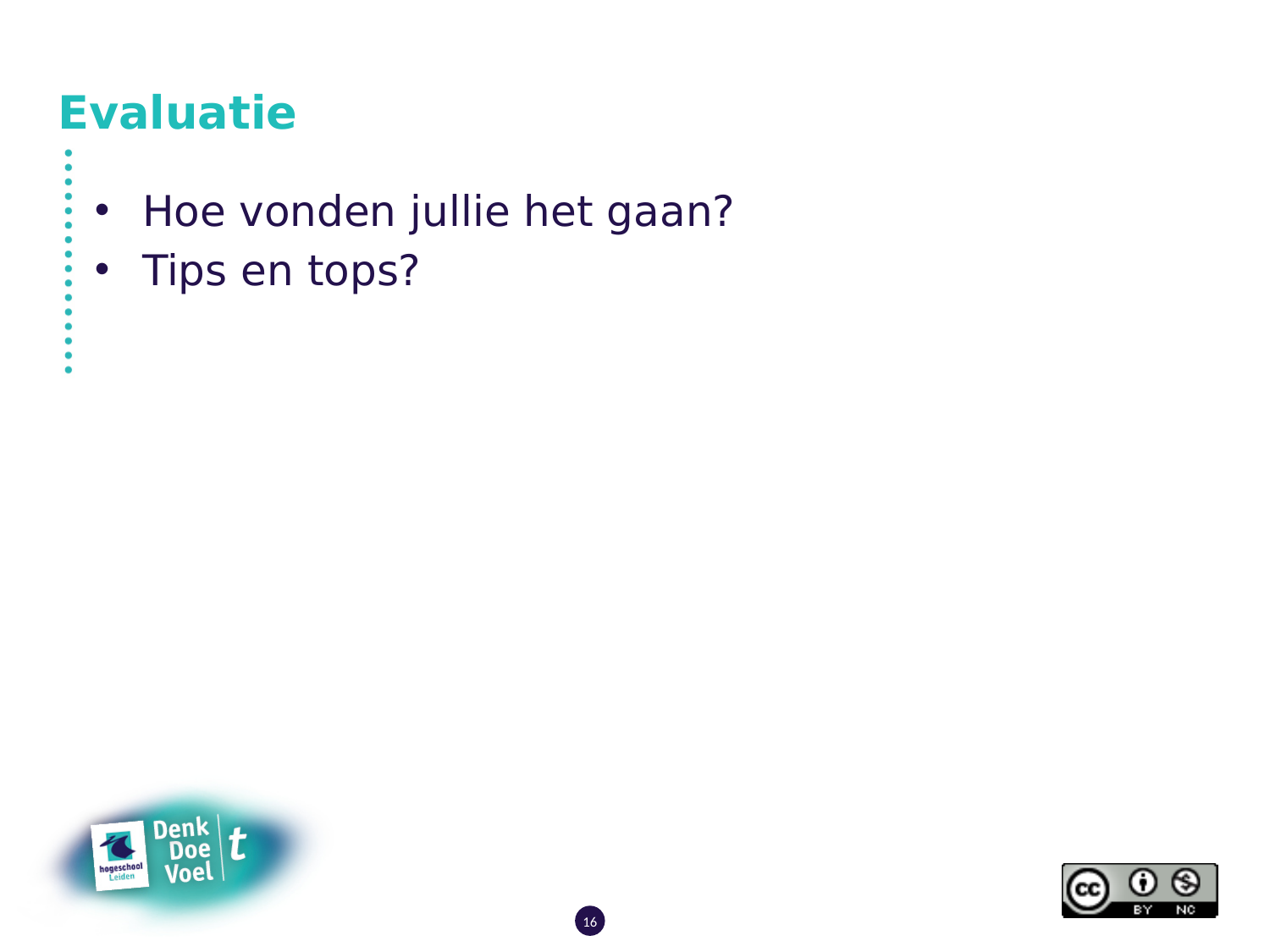

# Evaluatie
Hoe vonden jullie het gaan?
Tips en tops?

16